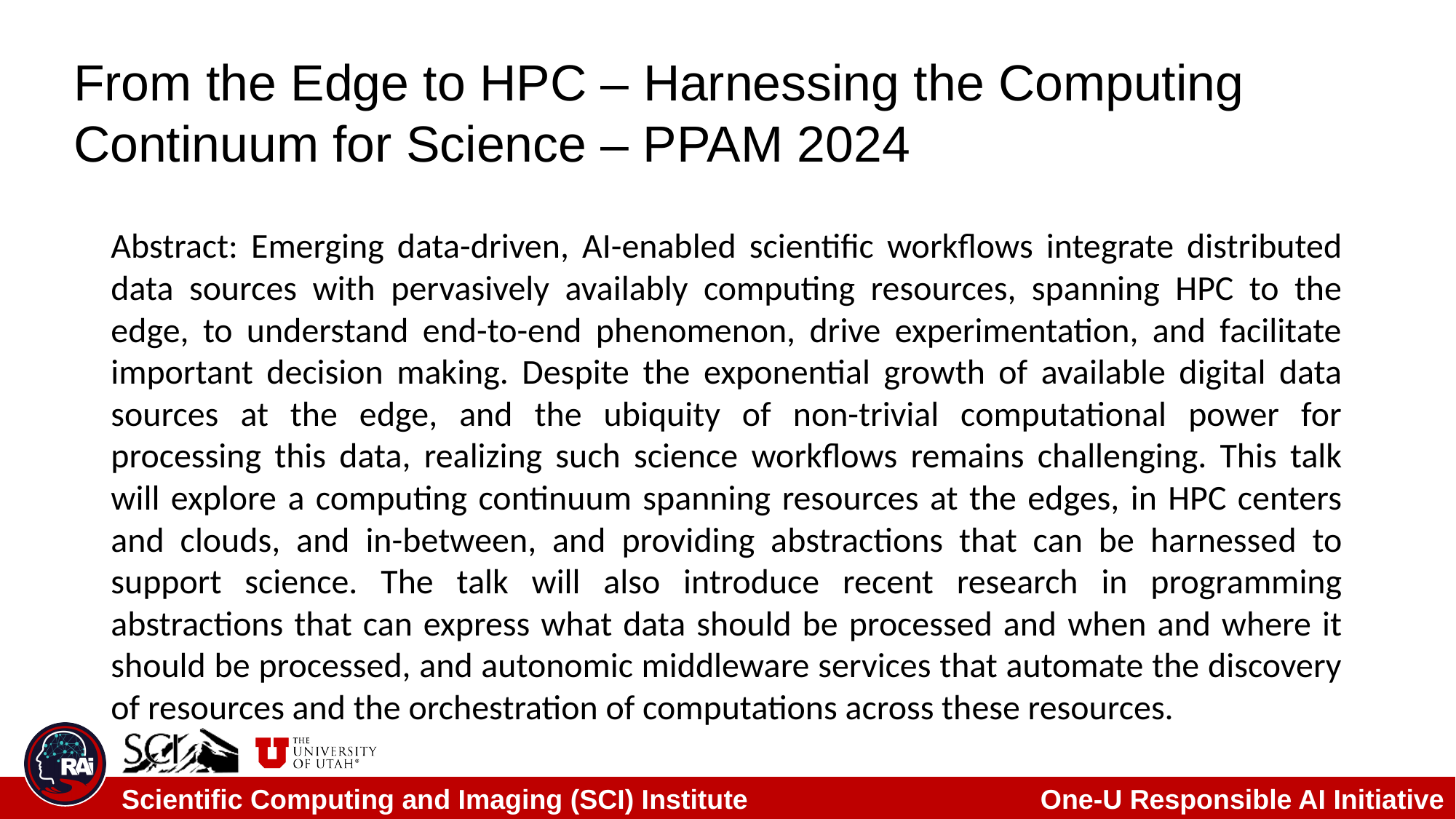

# From the Edge to HPC – Harnessing the Computing Continuum for Science – PPAM 2024
Abstract: Emerging data-driven, AI-enabled scientific workflows integrate distributed data sources with pervasively availably computing resources, spanning HPC to the edge, to understand end-to-end phenomenon, drive experimentation, and facilitate important decision making. Despite the exponential growth of available digital data sources at the edge, and the ubiquity of non-trivial computational power for processing this data, realizing such science workflows remains challenging. This talk will explore a computing continuum spanning resources at the edges, in HPC centers and clouds, and in-between, and providing abstractions that can be harnessed to support science. The talk will also introduce recent research in programming abstractions that can express what data should be processed and when and where it should be processed, and autonomic middleware services that automate the discovery of resources and the orchestration of computations across these resources.